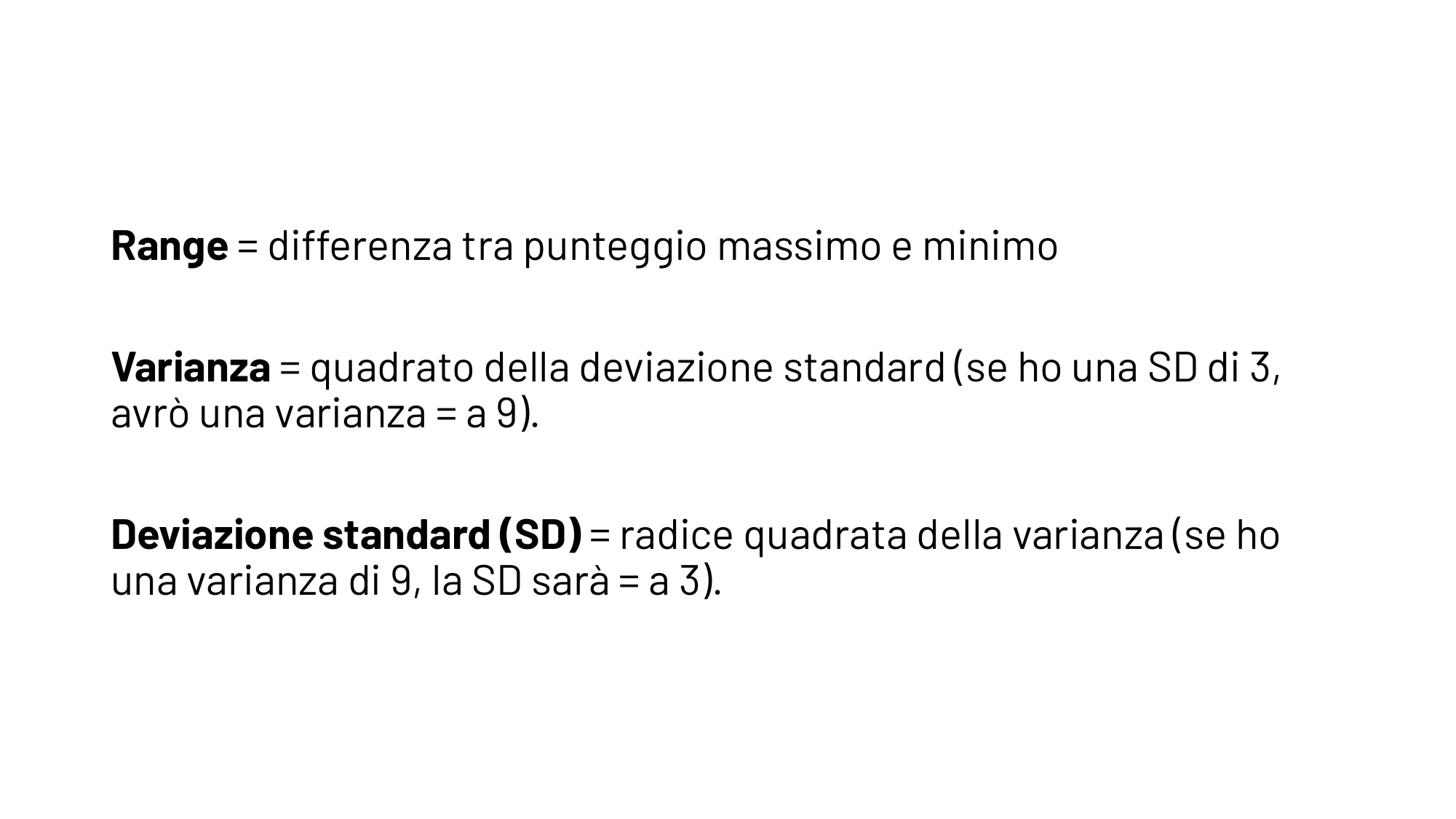

#
Range = differenza tra punteggio massimo e minimo

Varianza = quadrato della deviazione standard (se ho una SD di 3, avrò una varianza = a 9).

Deviazione standard (SD) = radice quadrata della varianza (se ho una varianza di 9, la SD sarà = a 3).